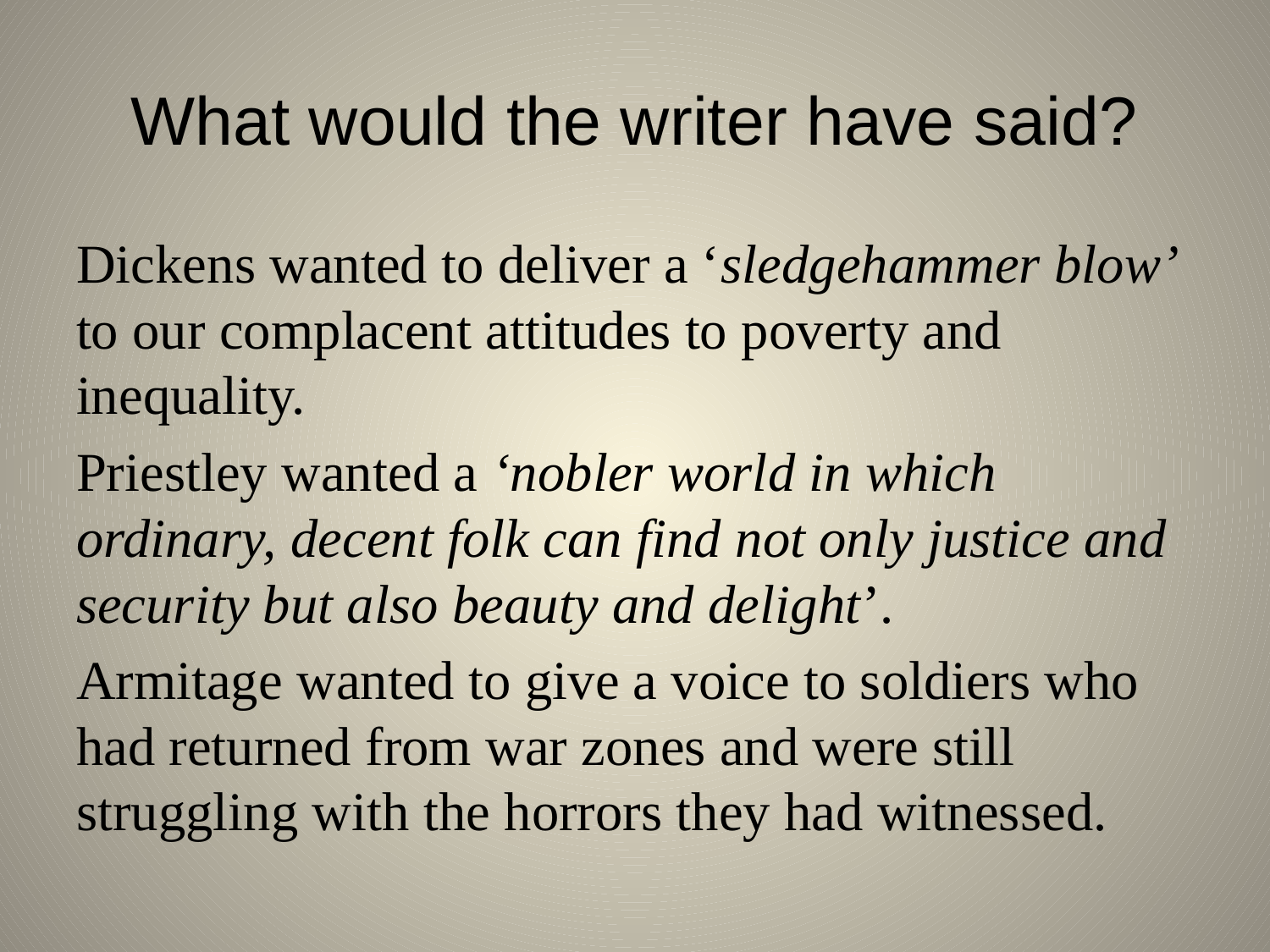

# What would the writer have said?
Dickens wanted to deliver a ‘sledgehammer blow’ to our complacent attitudes to poverty and inequality.
Priestley wanted a ‘nobler world in which ordinary, decent folk can find not only justice and security but also beauty and delight’.
Armitage wanted to give a voice to soldiers who had returned from war zones and were still struggling with the horrors they had witnessed.